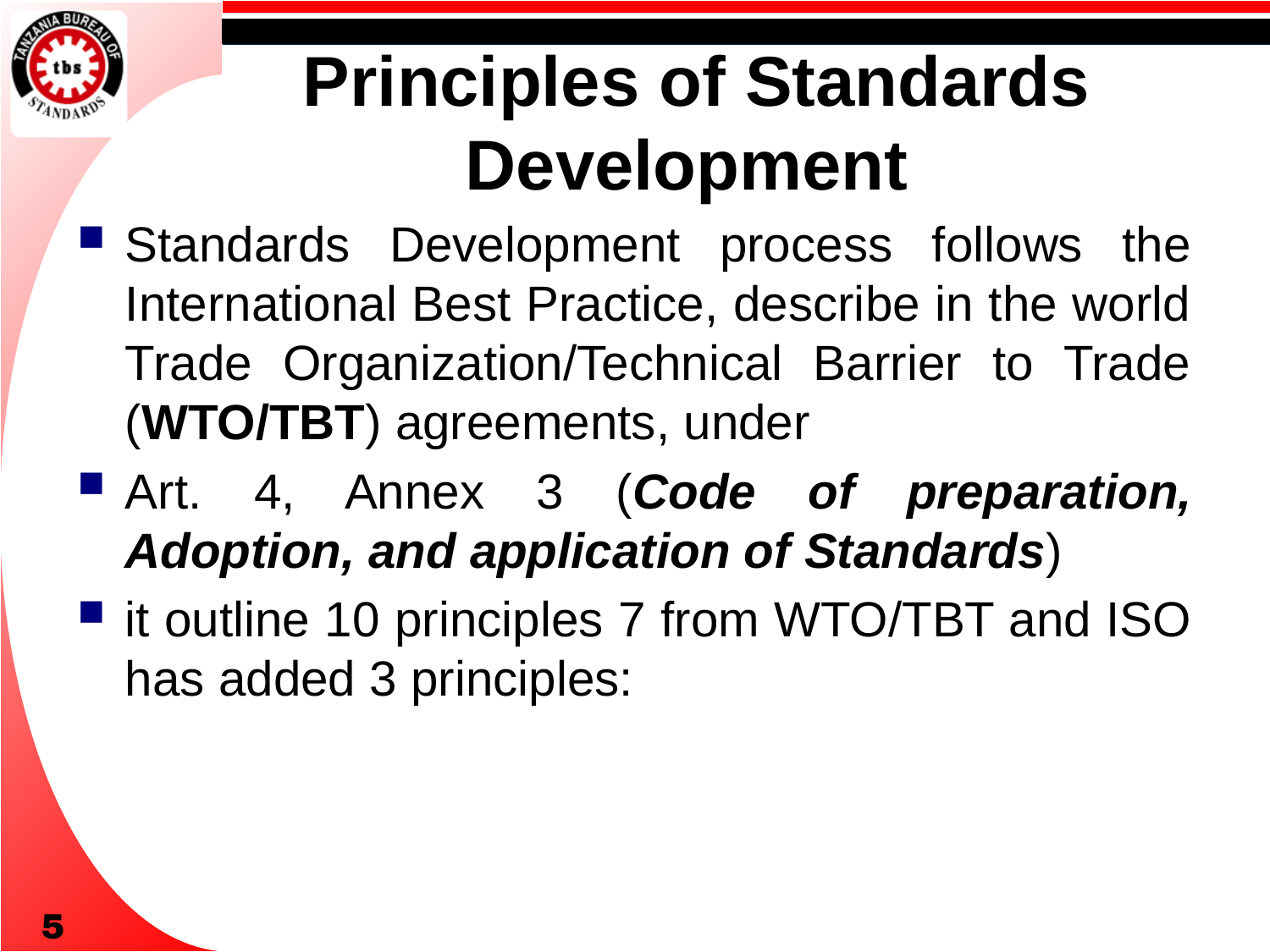

# Principles of Standards Development
Standards Development process follows the International Best Practice, describe in the world Trade Organization/Technical Barrier to Trade (WTO/TBT) agreements, under
Art. 4, Annex 3 (Code of preparation, Adoption, and application of Standards)
it outline 10 principles 7 from WTO/TBT and ISO has added 3 principles:

5